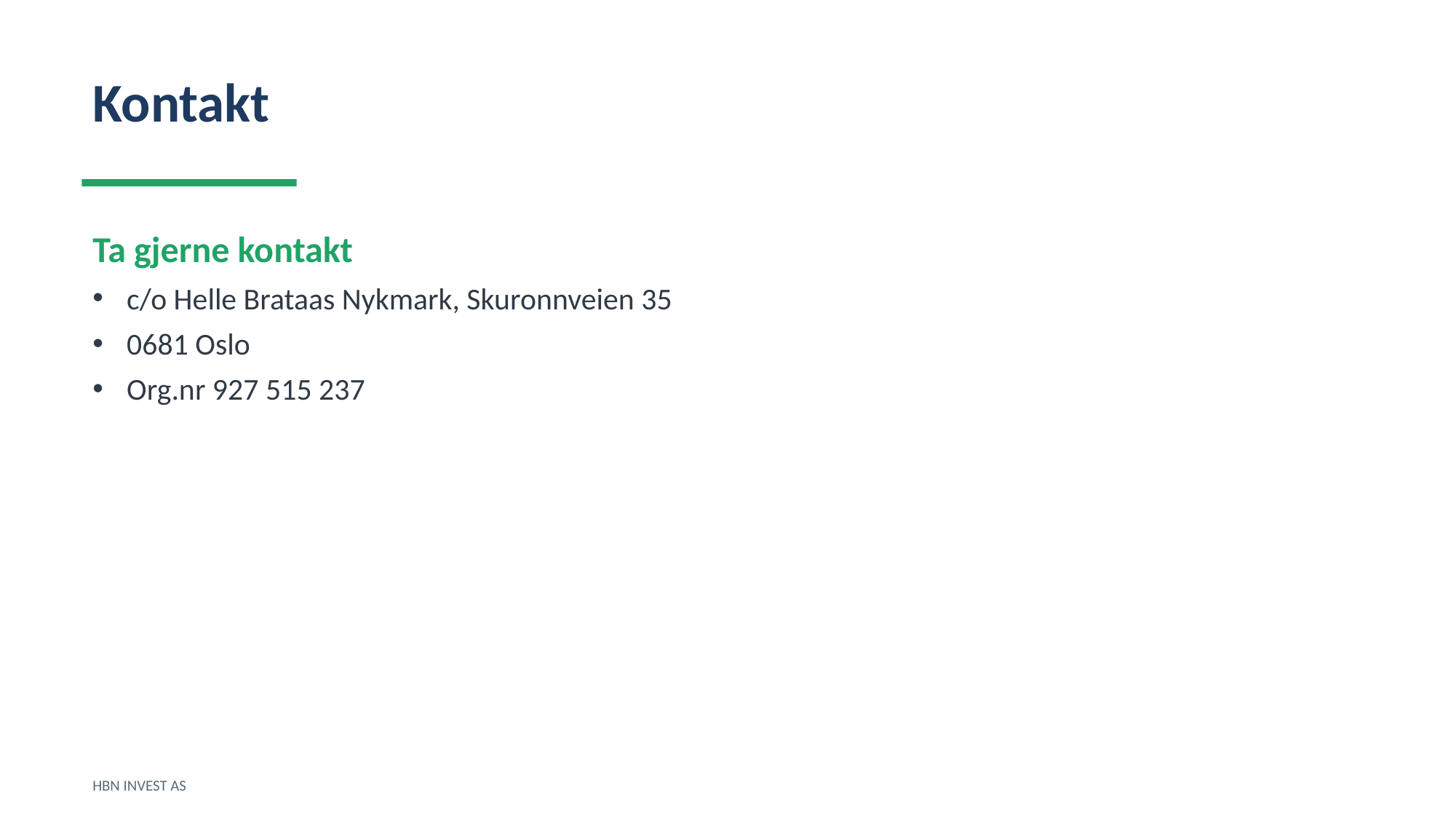

Kontakt

Ta gjerne kontakt
c/o Helle Brataas Nykmark, Skuronnveien 35
0681 Oslo
Org.nr 927 515 237
HBN INVEST AS